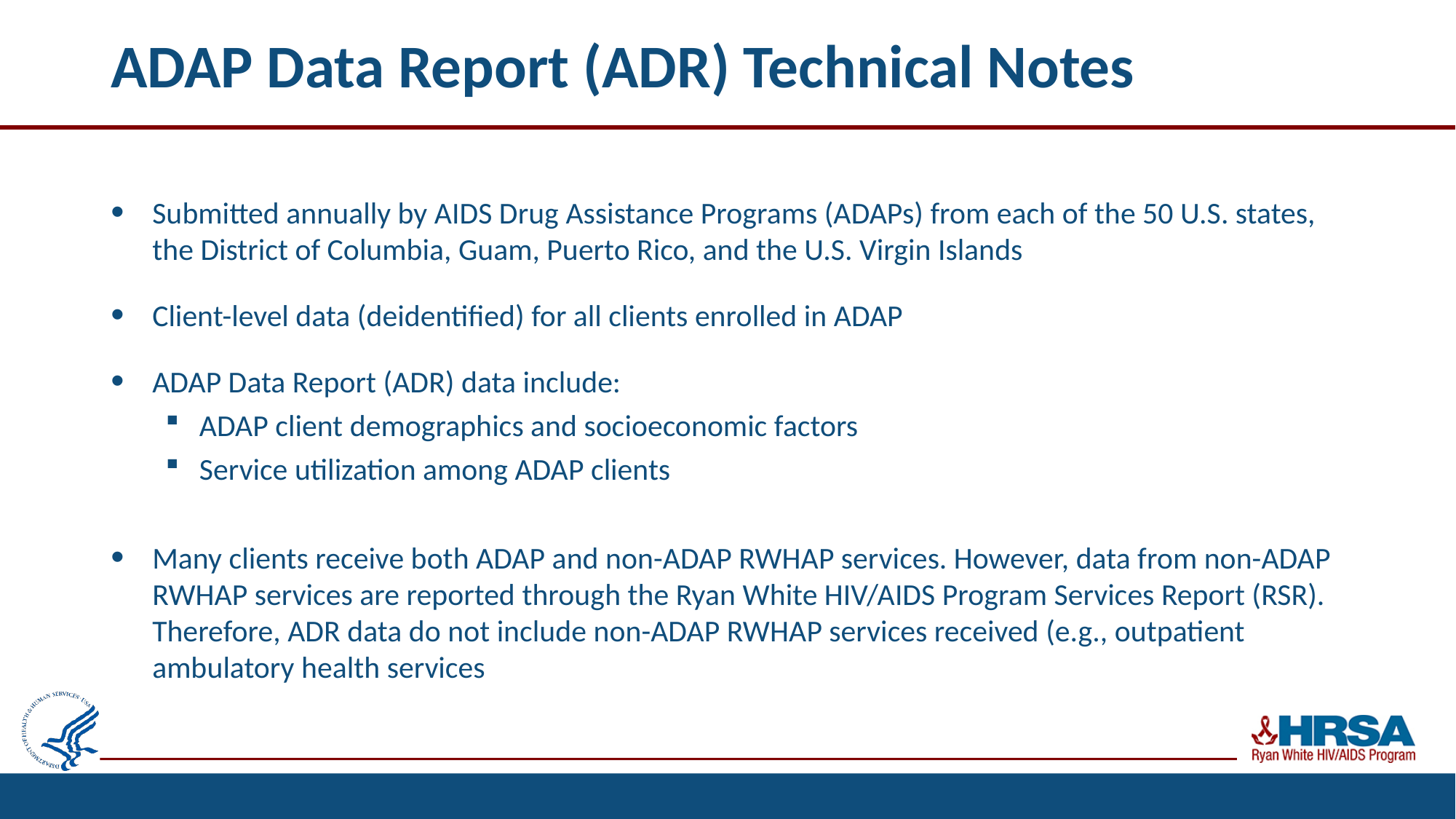

# ADAP Data Report (ADR) Technical Notes
Submitted annually by AIDS Drug Assistance Programs (ADAPs) from each of the 50 U.S. states, the District of Columbia, Guam, Puerto Rico, and the U.S. Virgin Islands
Client-level data (deidentified) for all clients enrolled in ADAP
ADAP Data Report (ADR) data include:
ADAP client demographics and socioeconomic factors
Service utilization among ADAP clients

Many clients receive both ADAP and non-ADAP RWHAP services. However, data from non-ADAP RWHAP services are reported through the Ryan White HIV/AIDS Program Services Report (RSR). Therefore, ADR data do not include non-ADAP RWHAP services received (e.g., outpatient ambulatory health services